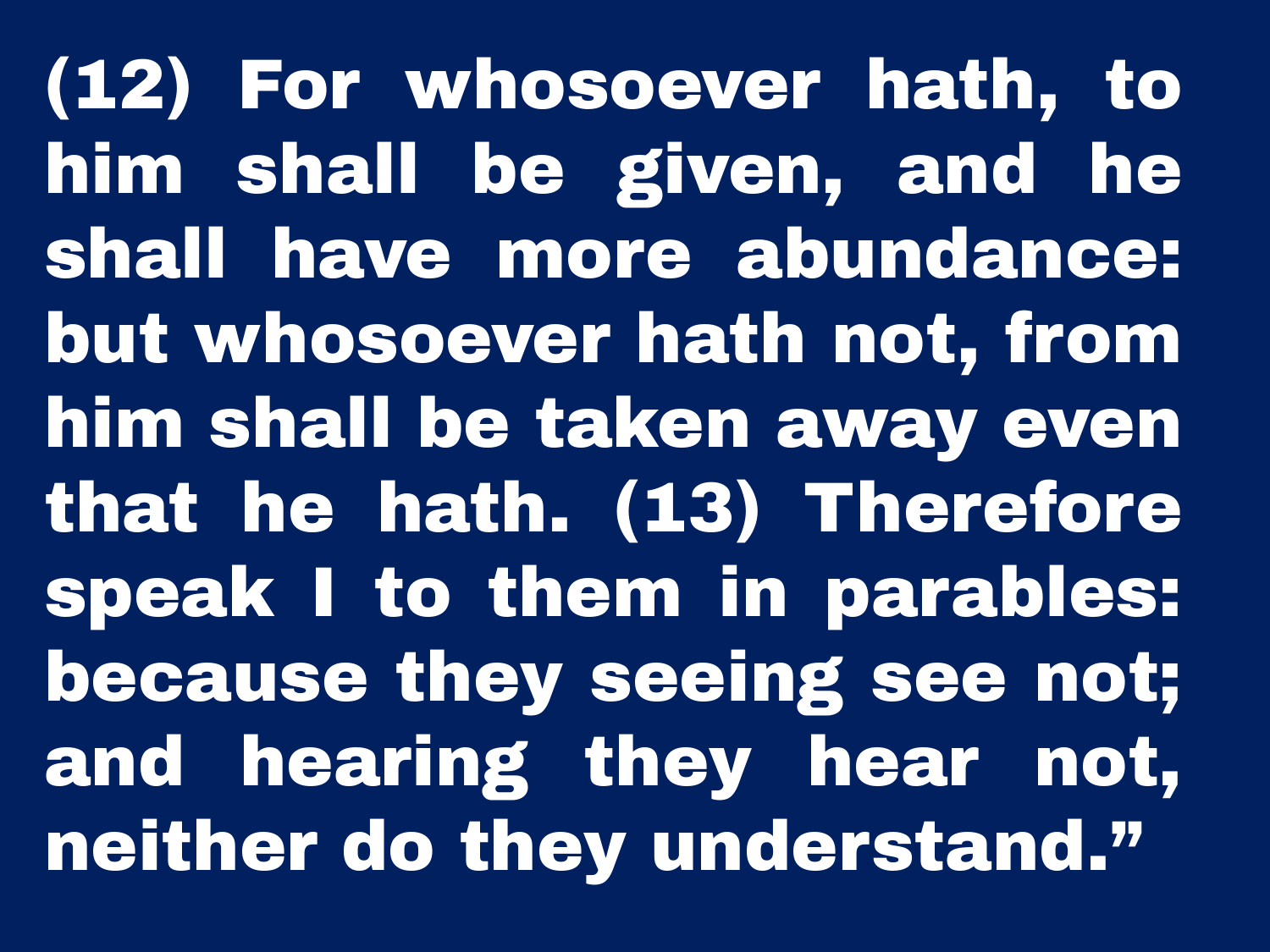

(12) For whosoever hath, to him shall be given, and he shall have more abundance: but whosoever hath not, from him shall be taken away even that he hath. (13) Therefore speak I to them in parables: because they seeing see not; and hearing they hear not, neither do they understand.”